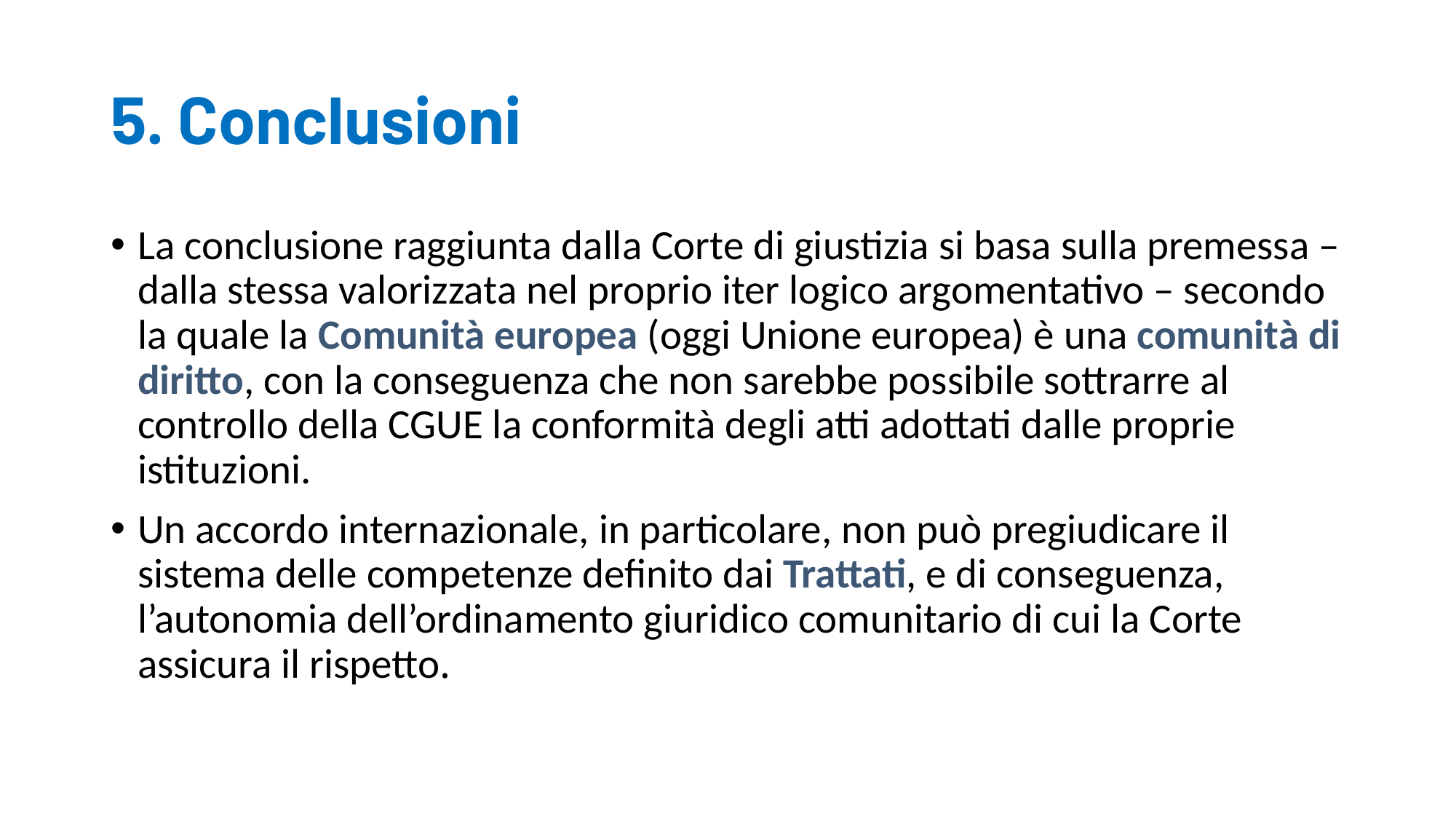

# 5. Conclusioni
La conclusione raggiunta dalla Corte di giustizia si basa sulla premessa – dalla stessa valorizzata nel proprio iter logico argomentativo – secondo la quale la Comunità europea (oggi Unione europea) è una comunità di diritto, con la conseguenza che non sarebbe possibile sottrarre al controllo della CGUE la conformità degli atti adottati dalle proprie istituzioni.
Un accordo internazionale, in particolare, non può pregiudicare il sistema delle competenze definito dai Trattati, e di conseguenza, l’autonomia dell’ordinamento giuridico comunitario di cui la Corte assicura il rispetto.